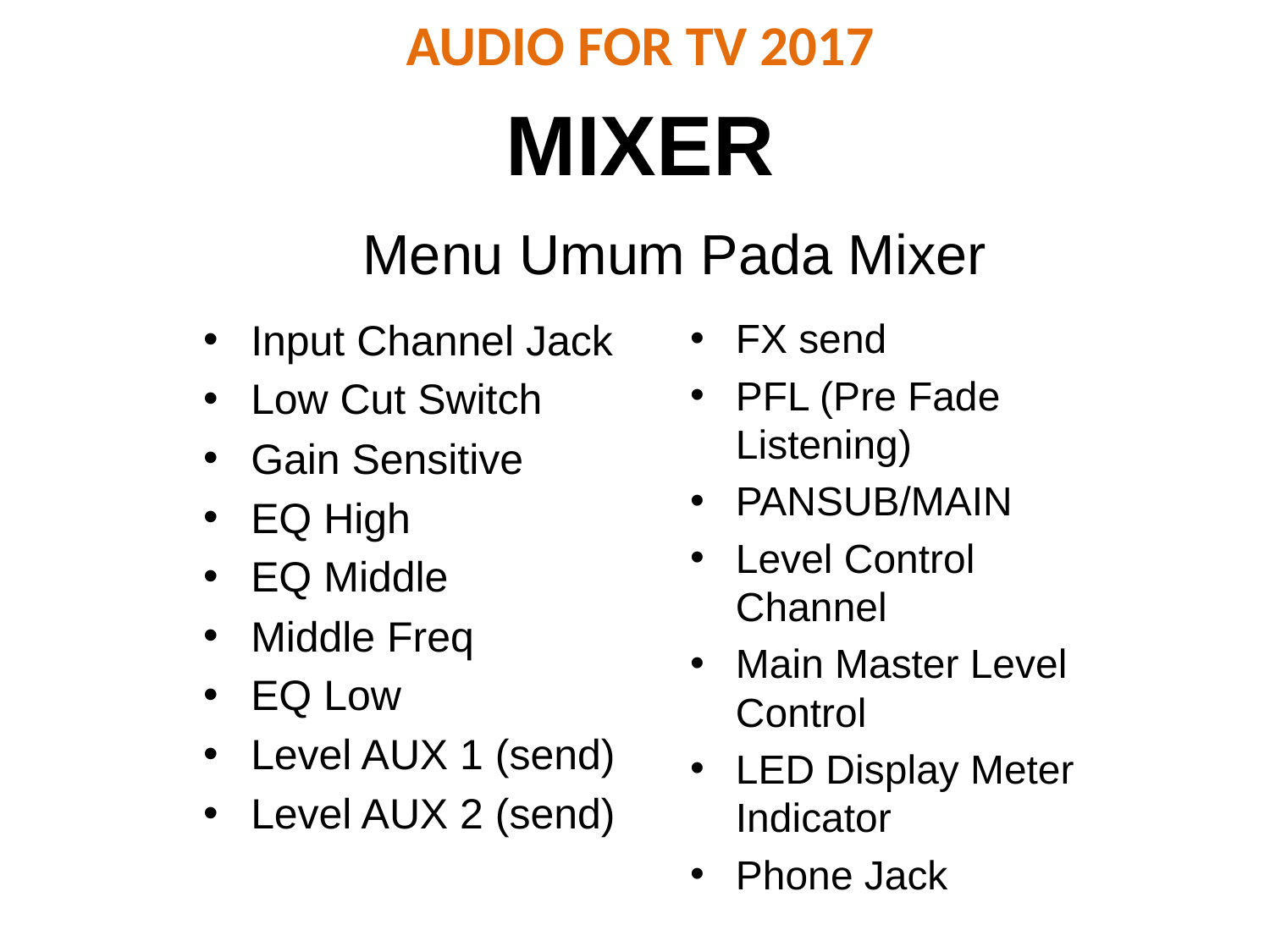

# AUDIO FOR TV 2017
MIXER
Menu Umum Pada Mixer
Input Channel Jack
Low Cut Switch
Gain Sensitive
EQ High
EQ Middle
Middle Freq
EQ Low
Level AUX 1 (send)
Level AUX 2 (send)
FX send
PFL (Pre Fade Listening)
PANSUB/MAIN
Level Control Channel
Main Master Level Control
LED Display Meter Indicator
Phone Jack